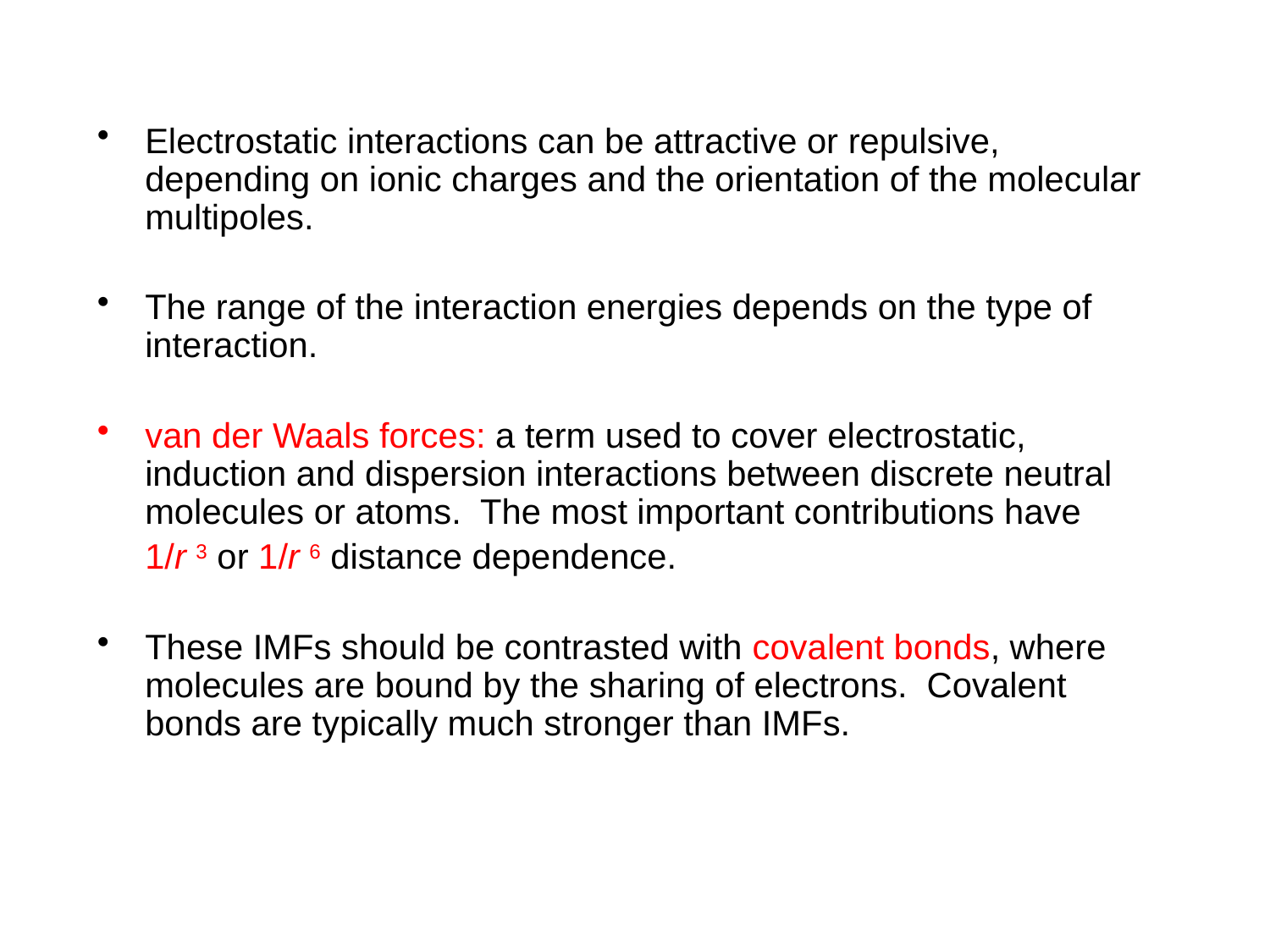

Electrostatic interactions can be attractive or repulsive, depending on ionic charges and the orientation of the molecular multipoles.

The range of the interaction energies depends on the type of interaction.

van der Waals forces: a term used to cover electrostatic, induction and dispersion interactions between discrete neutral molecules or atoms.  The most important contributions have
	1/r 3 or 1/r 6 distance dependence.

These IMFs should be contrasted with covalent bonds, where molecules are bound by the sharing of electrons.  Covalent bonds are typically much stronger than IMFs.